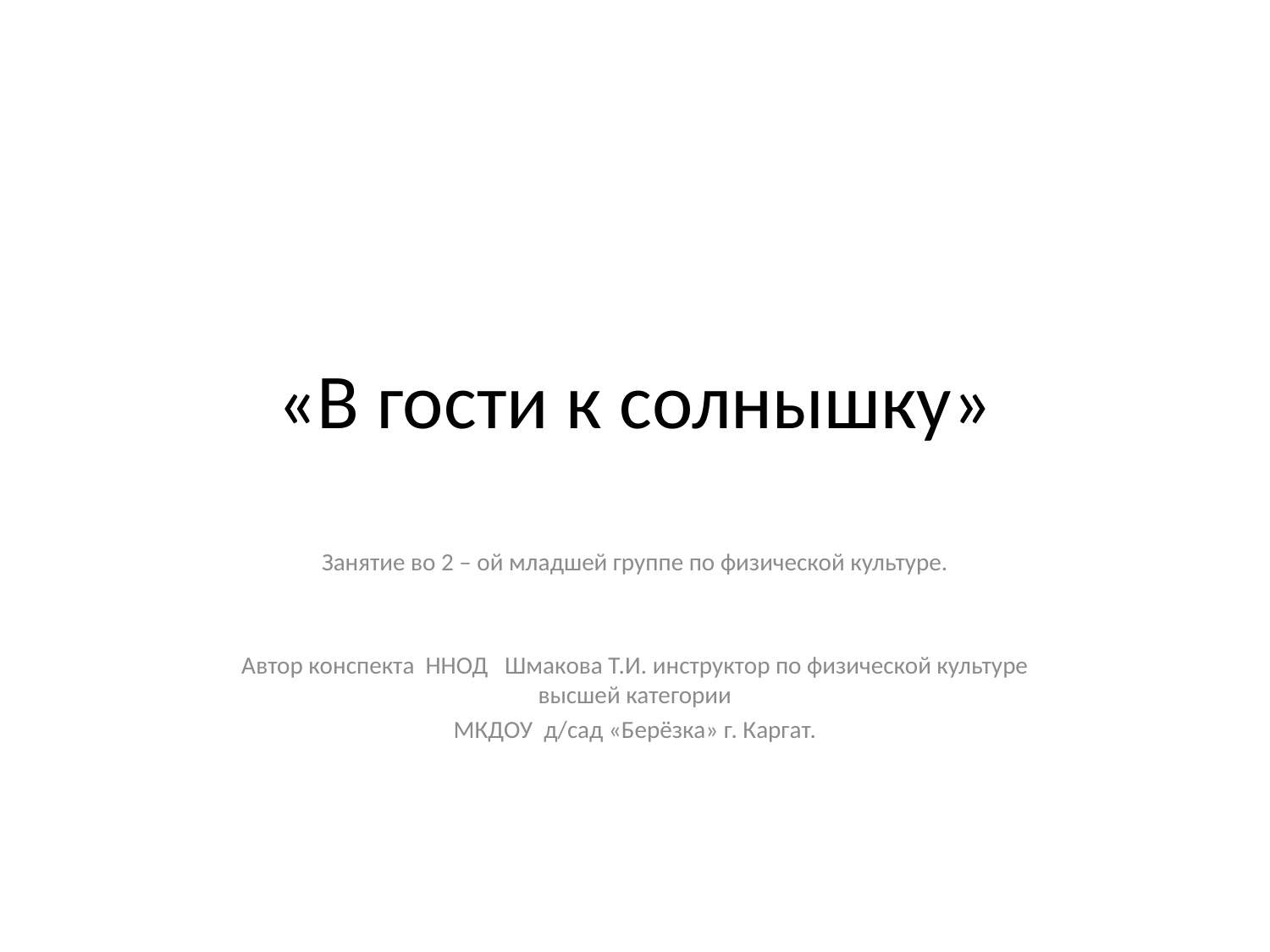

# «В гости к солнышку»
Занятие во 2 – ой младшей группе по физической культуре.

Автор конспекта  ННОД   Шмакова Т.И. инструктор по физической культуре высшей категории
МКДОУ  д/сад «Берёзка» г. Каргат.